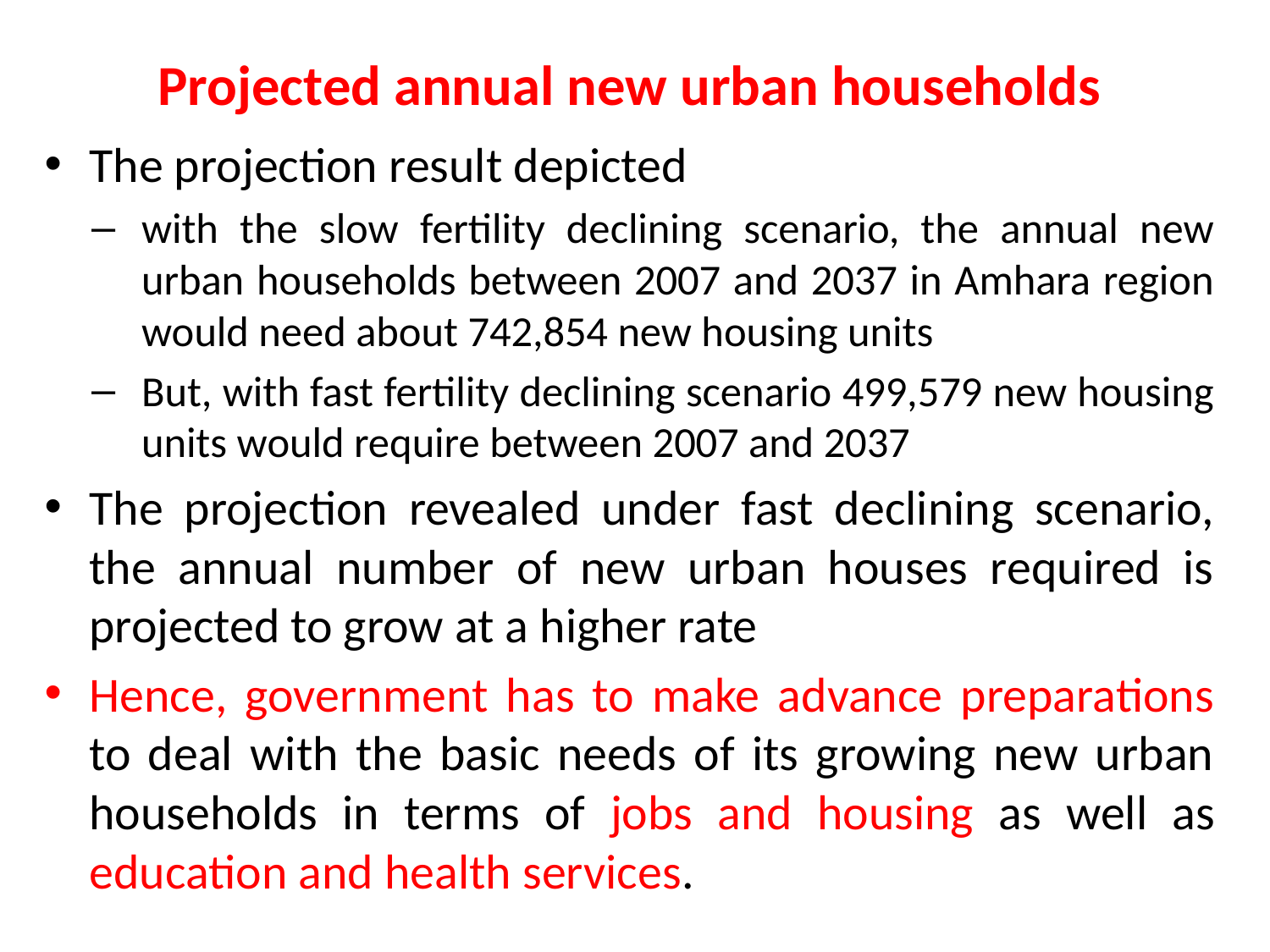

# Projected annual new urban households
The projection result depicted
with the slow fertility declining scenario, the annual new urban households between 2007 and 2037 in Amhara region would need about 742,854 new housing units
But, with fast fertility declining scenario 499,579 new housing units would require between 2007 and 2037
The projection revealed under fast declining scenario, the annual number of new urban houses required is projected to grow at a higher rate
Hence, government has to make advance preparations to deal with the basic needs of its growing new urban households in terms of jobs and housing as well as education and health services.